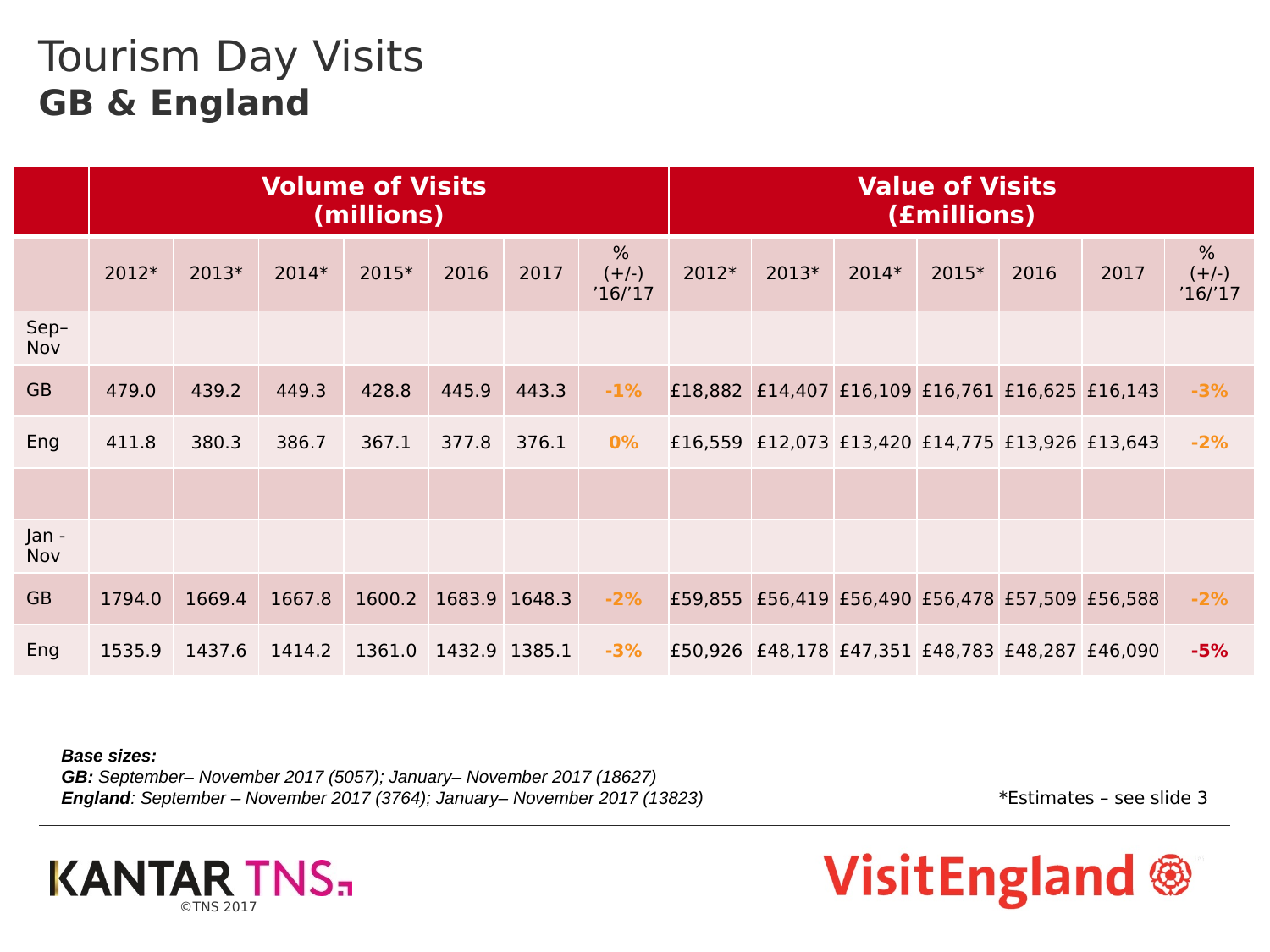

# Tourism Day Visits GB & England
|  | Volume of Visits (millions) |  |  |  |  |  |  | Value of Visits (£millions) |  |  |  |  |  |  |
| --- | --- | --- | --- | --- | --- | --- | --- | --- | --- | --- | --- | --- | --- | --- |
|  | 2012\* | 2013\* | 2014\* | 2015\* | 2016 | 2017 | % (+/-) ’16/’17 | 2012\* | 2013\* | 2014\* | 2015\* | 2016 | 2017 | % (+/-) ’16/’17 |
| Sep– Nov |  |  |  |  |  |  |  |  |  |  |  |  |  |  |
| GB | 479.0 | 439.2 | 449.3 | 428.8 | 445.9 | 443.3 | -1% | £18,882 | £14,407 | £16,109 | £16,761 | £16,625 | £16,143 | -3% |
| Eng | 411.8 | 380.3 | 386.7 | 367.1 | 377.8 | 376.1 | 0% | £16,559 | £12,073 | £13,420 | £14,775 | £13,926 | £13,643 | -2% |
|  |  |  |  |  |  |  |  |  |  |  |  |  |  |  |
| Jan - Nov |  |  |  |  |  |  |  |  |  |  |  |  |  |  |
| GB | 1794.0 | 1669.4 | 1667.8 | 1600.2 | 1683.9 | 1648.3 | -2% | £59,855 | £56,419 | £56,490 | £56,478 | £57,509 | £56,588 | -2% |
| Eng | 1535.9 | 1437.6 | 1414.2 | 1361.0 | 1432.9 | 1385.1 | -3% | £50,926 | £48,178 | £47,351 | £48,783 | £48,287 | £46,090 | -5% |
Base sizes:
GB: September– November 2017 (5057); January– November 2017 (18627)
England: September – November 2017 (3764); January– November 2017 (13823)
*Estimates – see slide 3